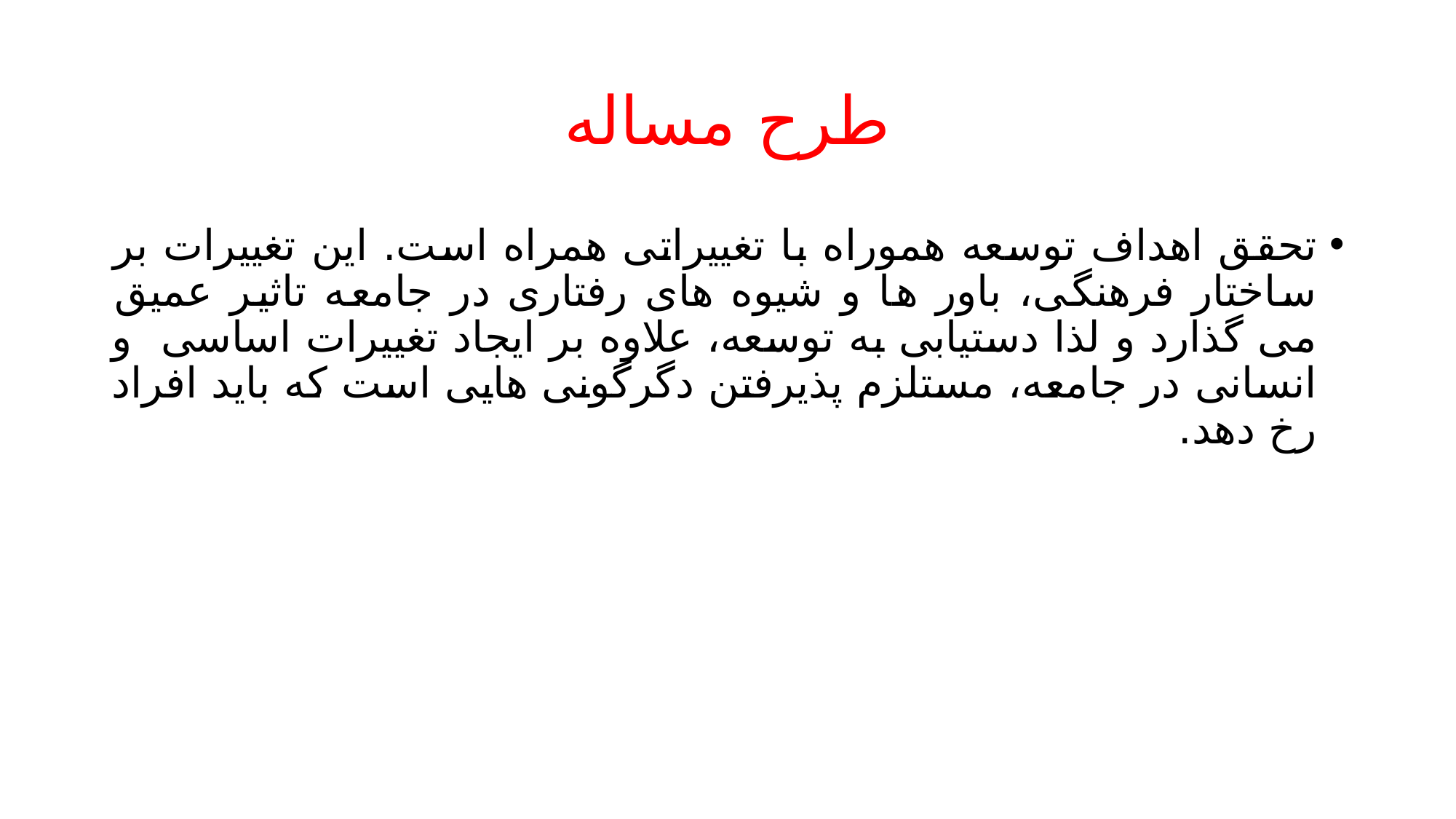

# طرح مساله
تحقق اهداف توسعه هموراه با تغییراتی همراه است. این تغییرات بر ساختار فرهنگی، باور ها و شیوه های رفتاری در جامعه تاثیر عمیق می گذارد و لذا دستیابی به توسعه، علاوه بر ایجاد تغییرات اساسی  و انسانی در جامعه، مستلزم پذیرفتن دگرگونی هایی است که باید افراد رخ دهد.